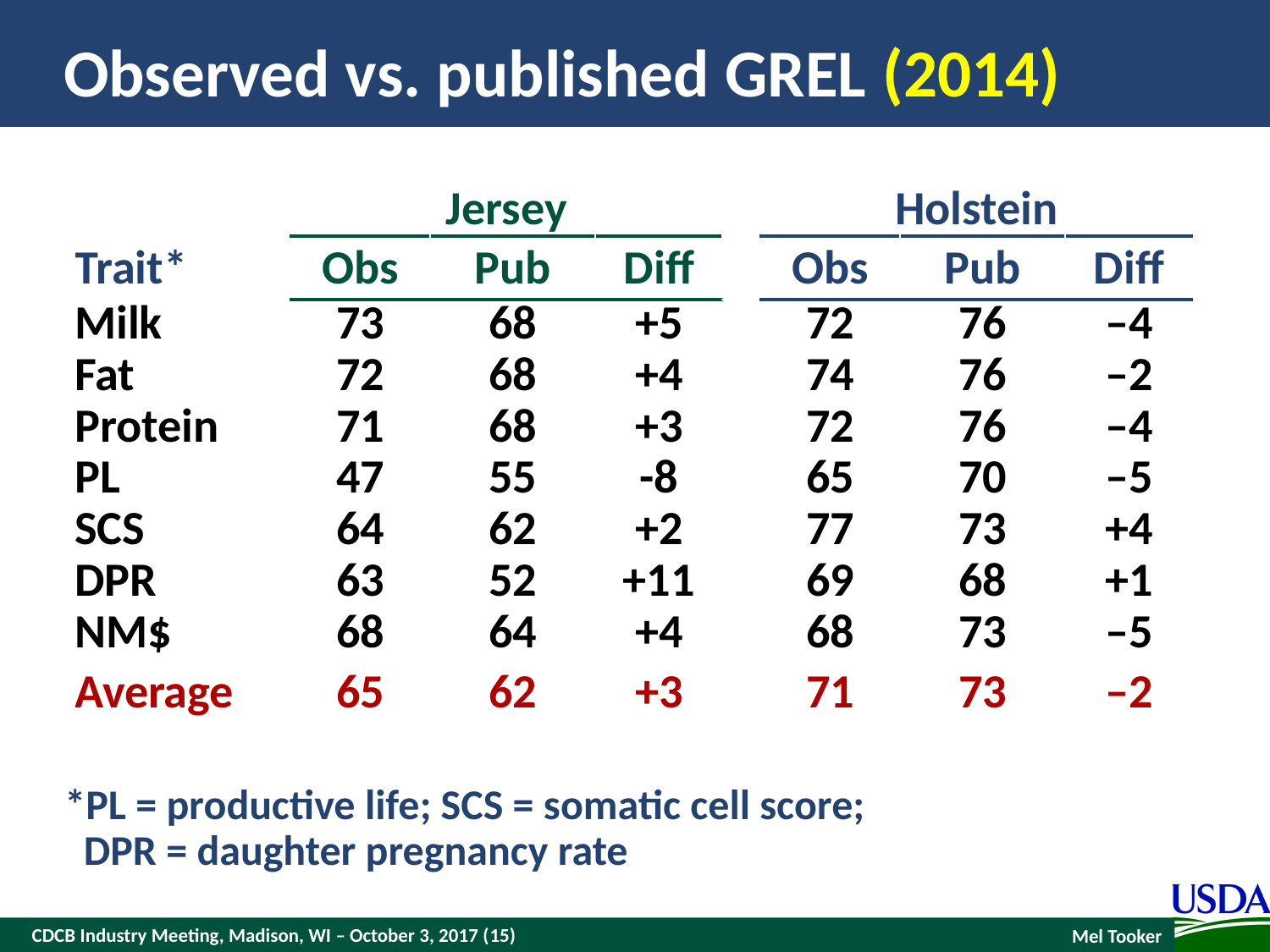

# Observed vs. published GREL (2014)
|  | Jersey |  |  |  | Holstein |  |  |
| --- | --- | --- | --- | --- | --- | --- | --- |
| Trait\* | Obs | Pub | Diff |  | Obs | Pub | Diff |
| Milk | 73 | 68 | +5 |  | 72 | 76 | –4 |
| Fat | 72 | 68 | +4 |  | 74 | 76 | –2 |
| Protein | 71 | 68 | +3 |  | 72 | 76 | –4 |
| PL | 47 | 55 | -8 |  | 65 | 70 | –5 |
| SCS | 64 | 62 | +2 |  | 77 | 73 | +4 |
| DPR | 63 | 52 | +11 |  | 69 | 68 | +1 |
| NM$ | 68 | 64 | +4 |  | 68 | 73 | –5 |
| Average | 65 | 62 | +3 |  | 71 | 73 | –2 |
*PL = productive life; SCS = somatic cell score;
  DPR = daughter pregnancy rate